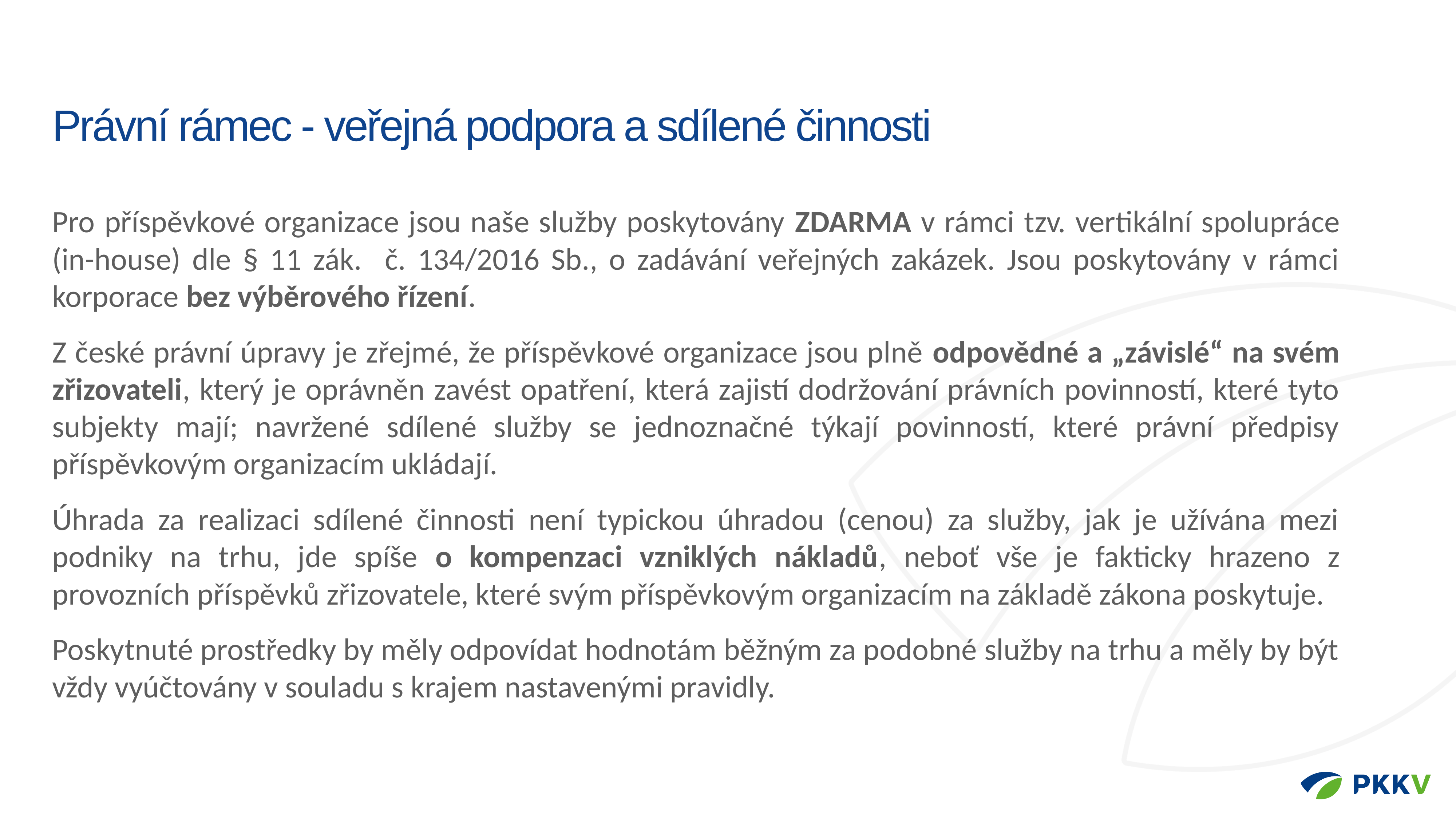

# Právní rámec - veřejná podpora a sdílené činnosti
Pro příspěvkové organizace jsou naše služby poskytovány ZDARMA v rámci tzv. vertikální spolupráce (in-house) dle § 11 zák.  č. 134/2016 Sb., o zadávání veřejných zakázek. Jsou poskytovány v rámci korporace bez výběrového řízení.
Z české právní úpravy je zřejmé, že příspěvkové organizace jsou plně odpovědné a „závislé“ na svém zřizovateli, který je oprávněn zavést opatření, která zajistí dodržování právních povinností, které tyto subjekty mají; navržené sdílené služby se jednoznačné týkají povinností, které právní předpisy příspěvkovým organizacím ukládají.
Úhrada za realizaci sdílené činnosti není typickou úhradou (cenou) za služby, jak je užívána mezi podniky na trhu, jde spíše o kompenzaci vzniklých nákladů, neboť vše je fakticky hrazeno z provozních příspěvků zřizovatele, které svým příspěvkovým organizacím na základě zákona poskytuje.
Poskytnuté prostředky by měly odpovídat hodnotám běžným za podobné služby na trhu a měly by být vždy vyúčtovány v souladu s krajem nastavenými pravidly.